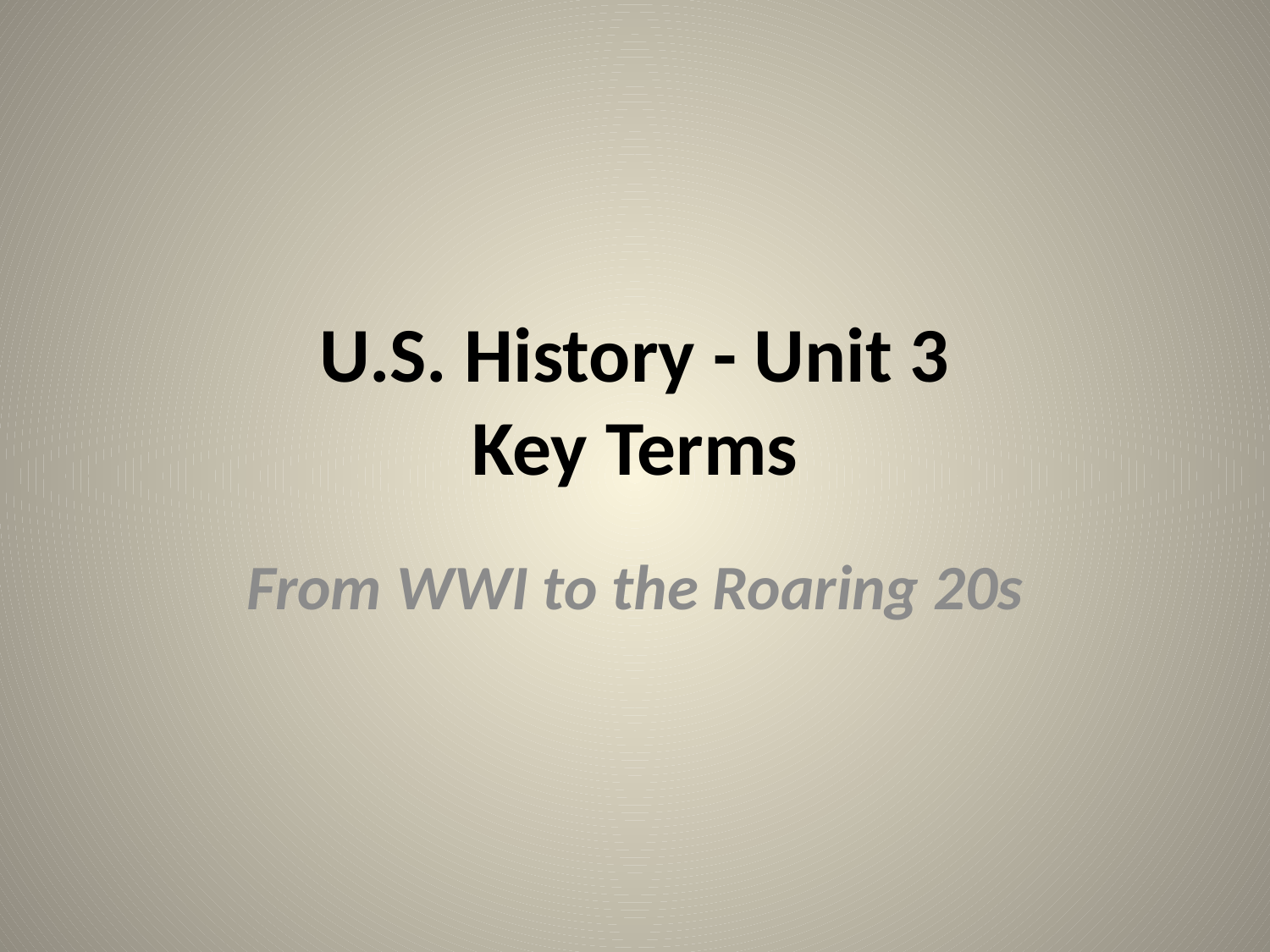

# U.S. History - Unit 3 Key Terms
From WWI to the Roaring 20s